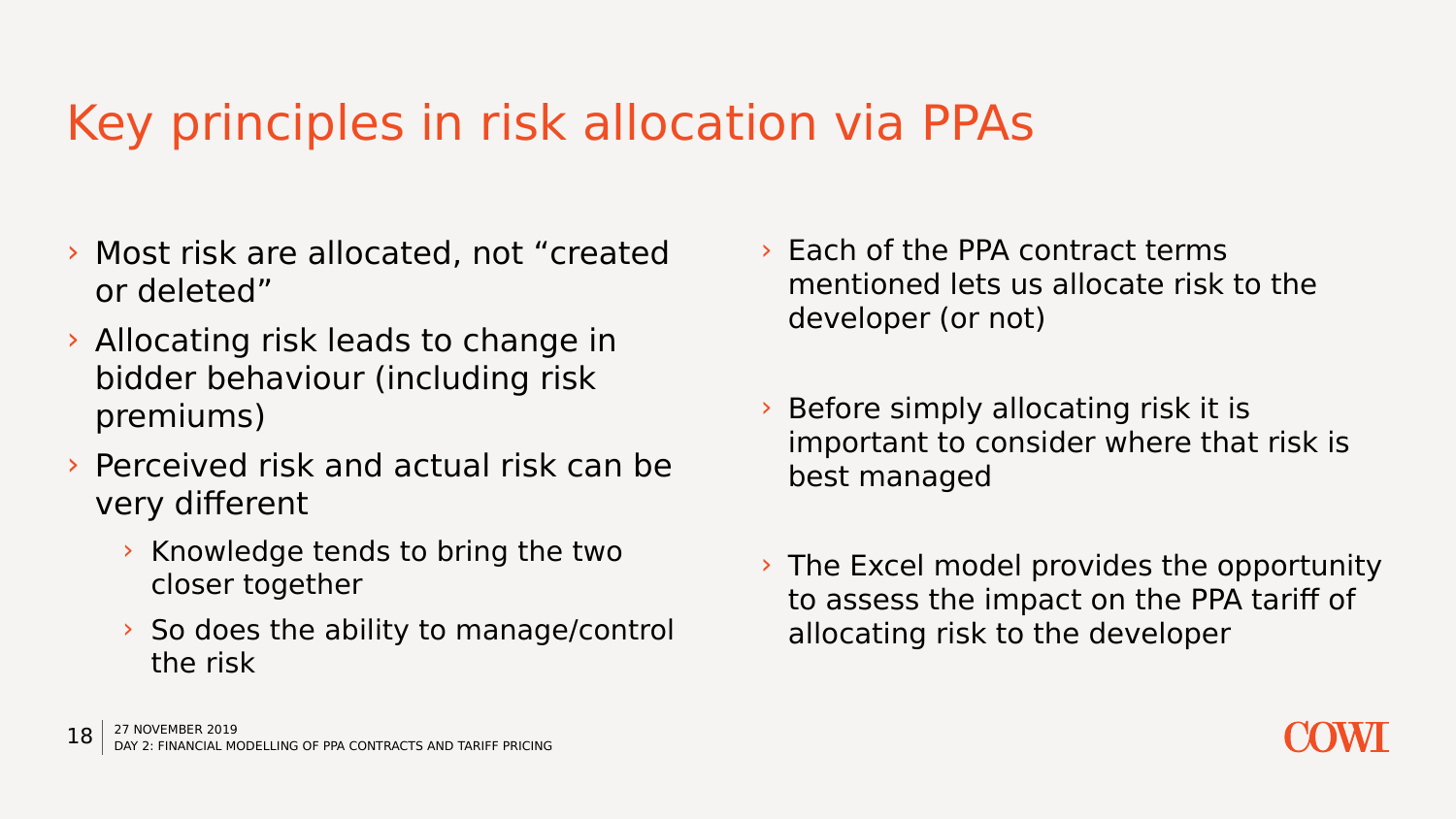

# Key principles in risk allocation via PPAs
Most risk are allocated, not “created or deleted”
Allocating risk leads to change in bidder behaviour (including risk premiums)
Perceived risk and actual risk can be very different
Knowledge tends to bring the two closer together
So does the ability to manage/control the risk
Each of the PPA contract terms mentioned lets us allocate risk to the developer (or not)

Before simply allocating risk it is important to consider where that risk is best managed

The Excel model provides the opportunity to assess the impact on the PPA tariff of allocating risk to the developer
18
27 November 2019
Day 2: Financial modelling of PPA contracts and tariff pricing